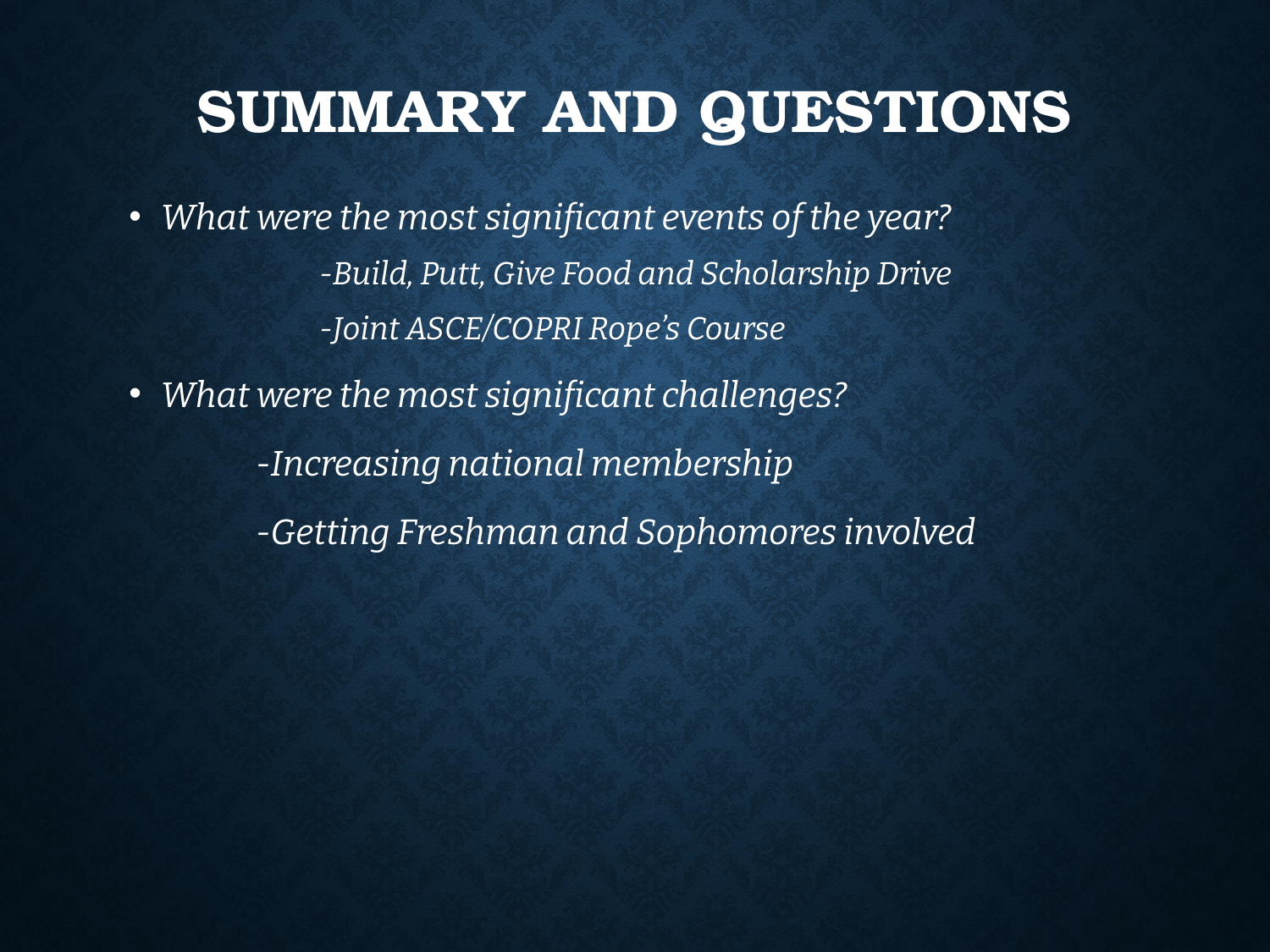

# Summary and Questions
What were the most significant events of the year?
	-Build, Putt, Give Food and Scholarship Drive
	-Joint ASCE/COPRI Rope’s Course
What were the most significant challenges?
	-Increasing national membership
	-Getting Freshman and Sophomores involved